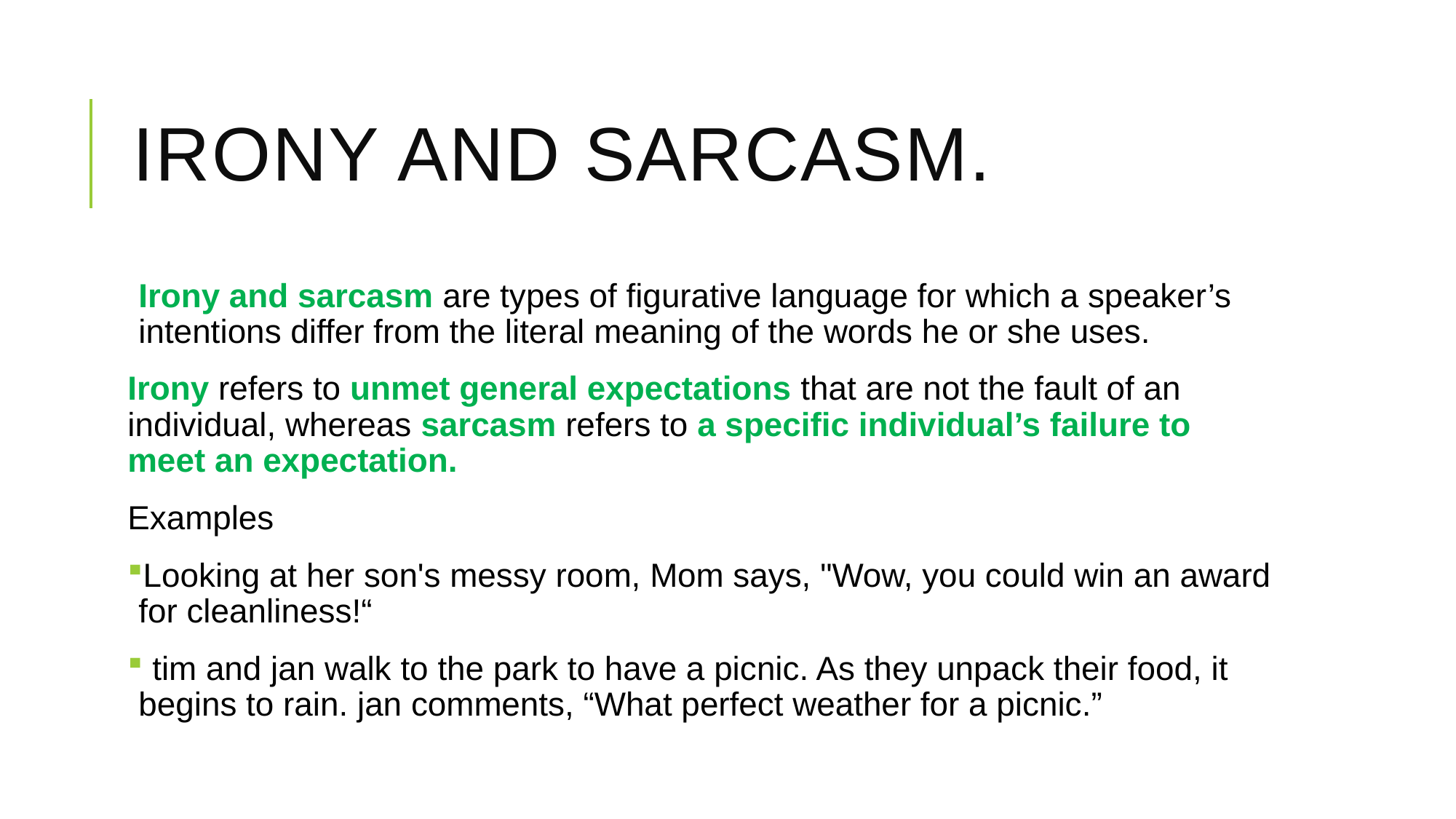

# Irony and Sarcasm.
Irony and sarcasm are types of figurative language for which a speaker’s intentions differ from the literal meaning of the words he or she uses.
Irony refers to unmet general expectations that are not the fault of an individual, whereas sarcasm refers to a specific individual’s failure to meet an expectation.
Examples
Looking at her son's messy room, Mom says, "Wow, you could win an award for cleanliness!“
 tim and jan walk to the park to have a picnic. As they unpack their food, it begins to rain. jan comments, “What perfect weather for a picnic.”